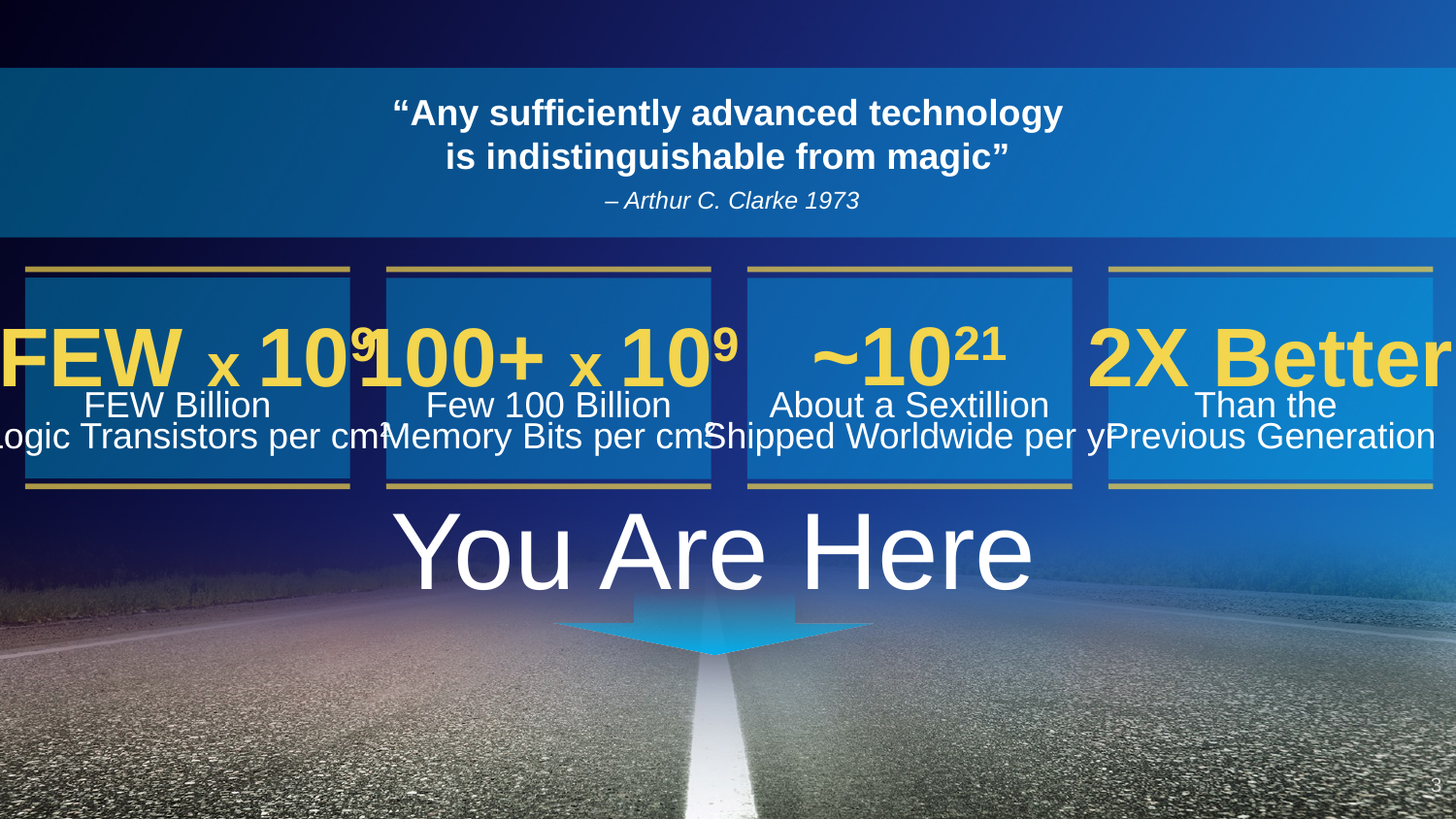

“Any sufficiently advanced technology
is indistinguishable from magic”
 – Arthur C. Clarke 1973

FEW x 109

FEW Billion
Logic Transistors per cm2

100+ x 109

Few 100 Billion
Memory Bits per cm2

~1021

About a Sextillion
Shipped Worldwide per yr

2X Better

Than the
Previous Generation

You Are Here

3